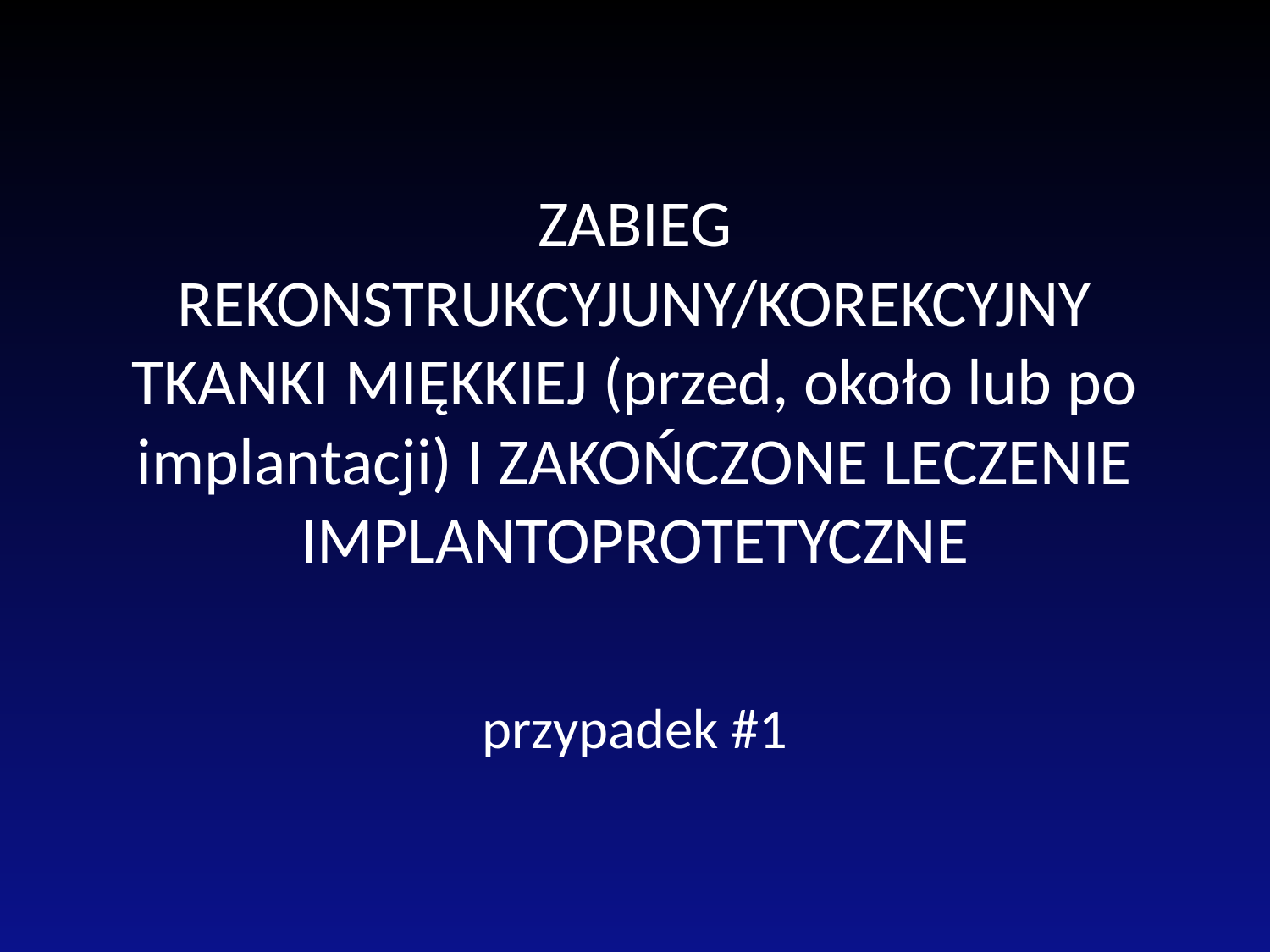

# ZABIEG REKONSTRUKCYJUNY/KOREKCYJNY TKANKI MIĘKKIEJ (przed, około lub po implantacji) I ZAKOŃCZONE LECZENIE IMPLANTOPROTETYCZNE
przypadek #1